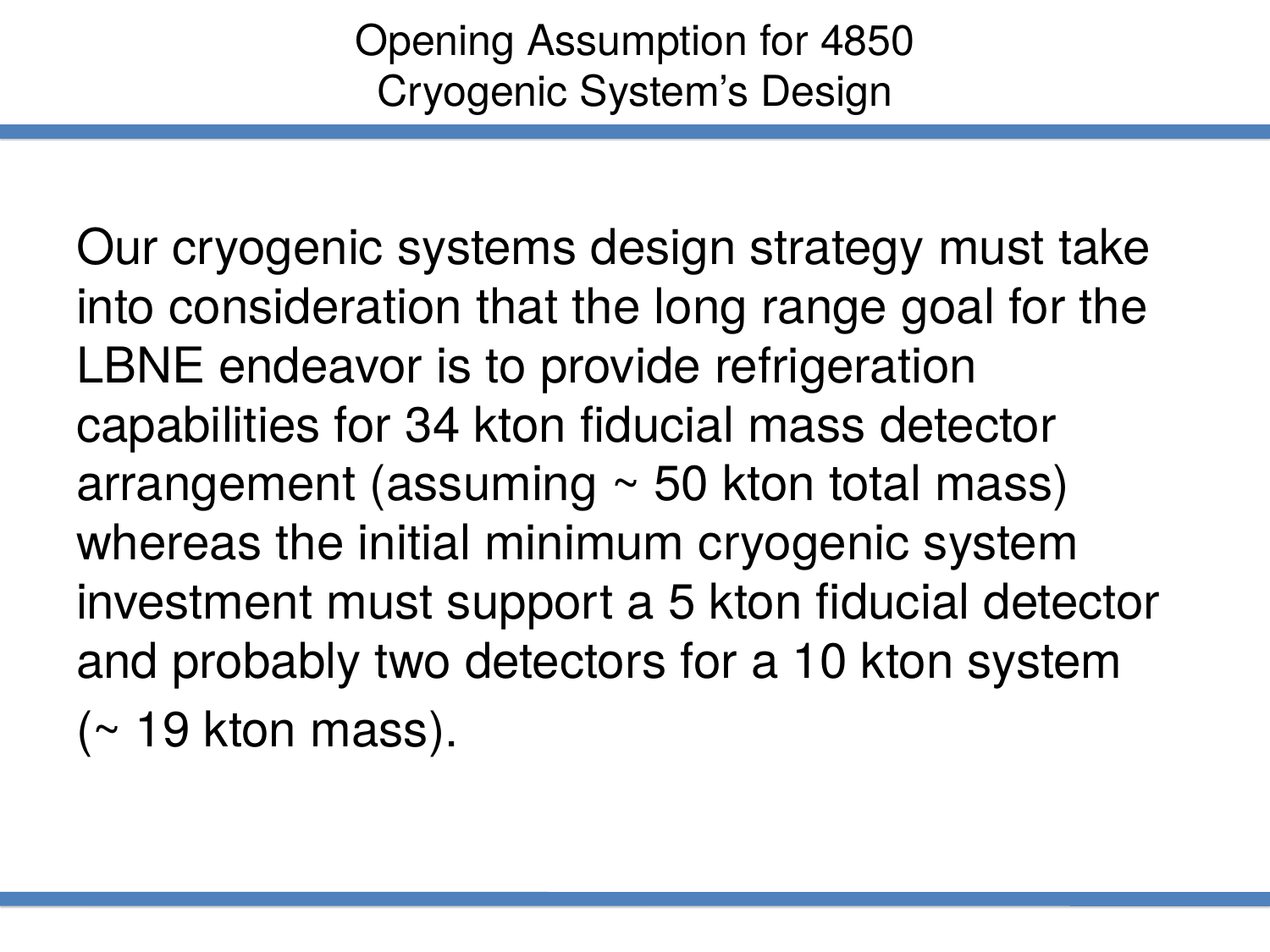

# Opening Assumption for 4850 Cryogenic System’s Design

Our cryogenic systems design strategy must take into consideration that the long range goal for the LBNE endeavor is to provide refrigeration capabilities for 34 kton fiducial mass detector arrangement (assuming ~ 50 kton total mass) whereas the initial minimum cryogenic system investment must support a 5 kton fiducial detector and probably two detectors for a 10 kton system
(~ 19 kton mass).